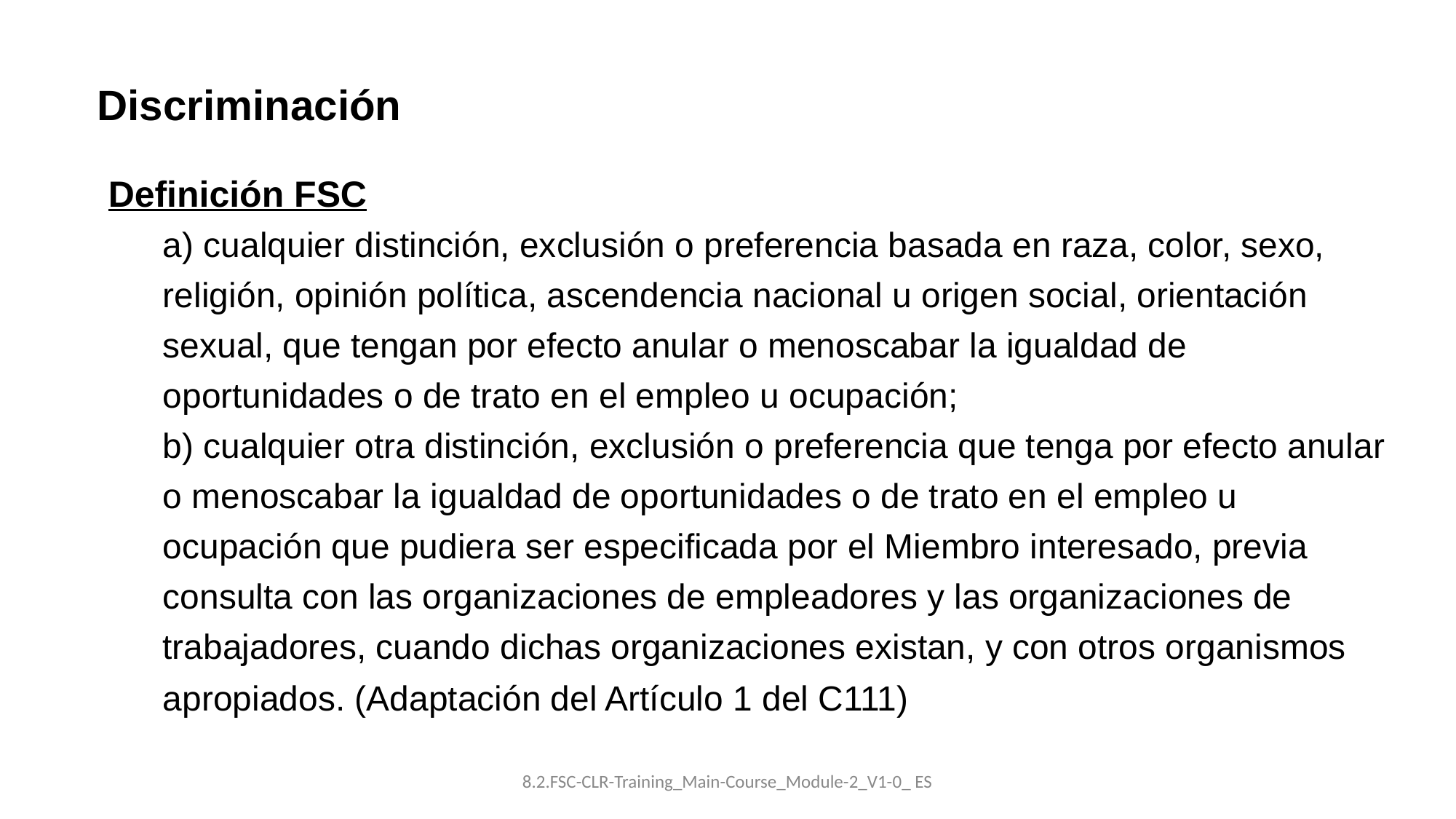

Discriminación
Definición FSC
a) cualquier distinción, exclusión o preferencia basada en raza, color, sexo, religión, opinión política, ascendencia nacional u origen social, orientación sexual, que tengan por efecto anular o menoscabar la igualdad de oportunidades o de trato en el empleo u ocupación;
b) cualquier otra distinción, exclusión o preferencia que tenga por efecto anular o menoscabar la igualdad de oportunidades o de trato en el empleo u ocupación que pudiera ser especificada por el Miembro interesado, previa consulta con las organizaciones de empleadores y las organizaciones de trabajadores, cuando dichas organizaciones existan, y con otros organismos apropiados. (Adaptación del Artículo 1 del C111)

8.2.FSC-CLR-Training_Main-Course_Module-2_V1-0_ ES